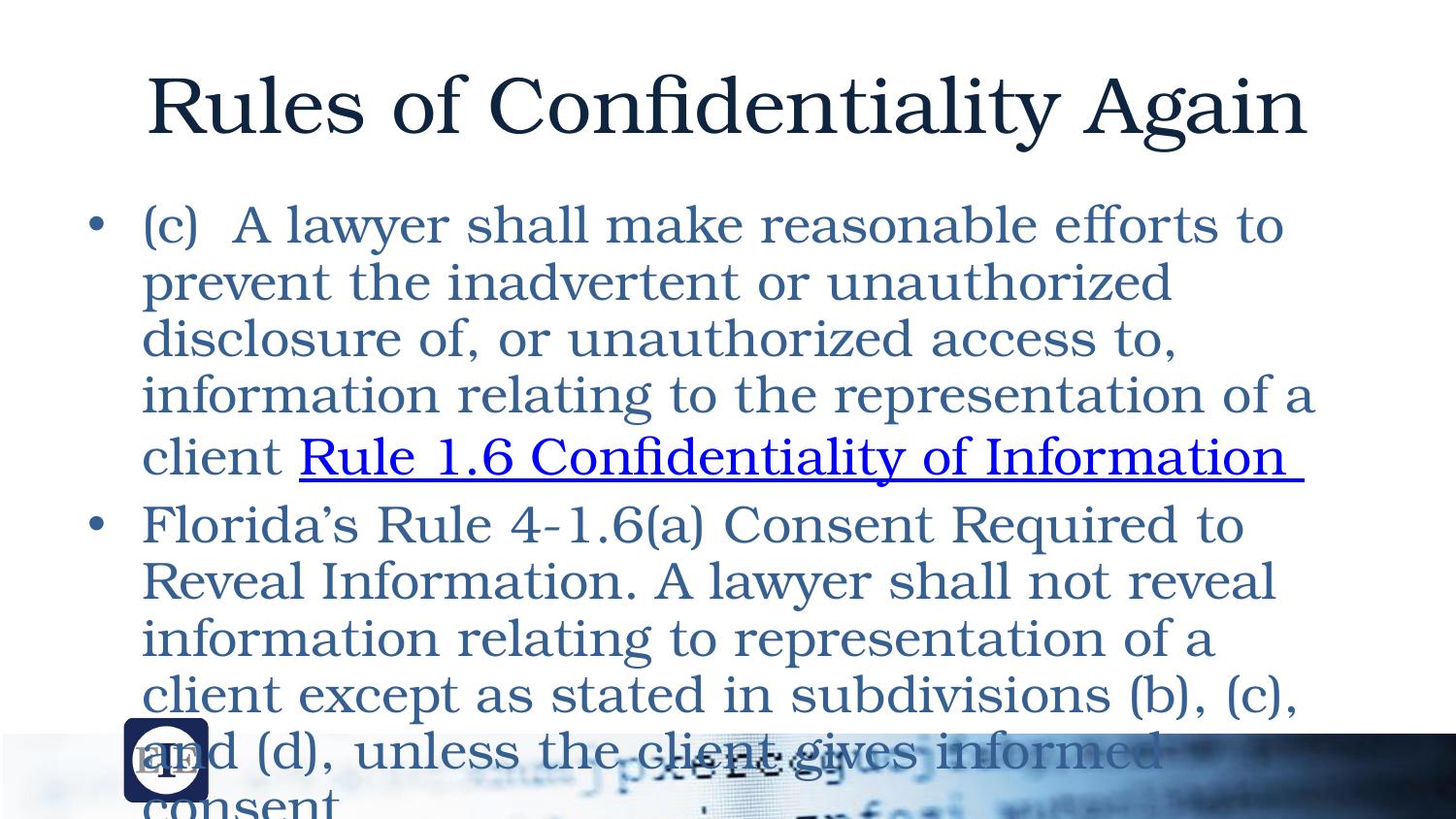

# Rules of Confidentiality Again
(c)  A lawyer shall make reasonable efforts to prevent the inadvertent or unauthorized disclosure of, or unauthorized access to, information relating to the representation of a client Rule 1.6 Confidentiality of Information
Florida’s Rule 4-1.6(a) Consent Required to Reveal Information. A lawyer shall not reveal information relating to representation of a client except as stated in subdivisions (b), (c), and (d), unless the client gives informed consent